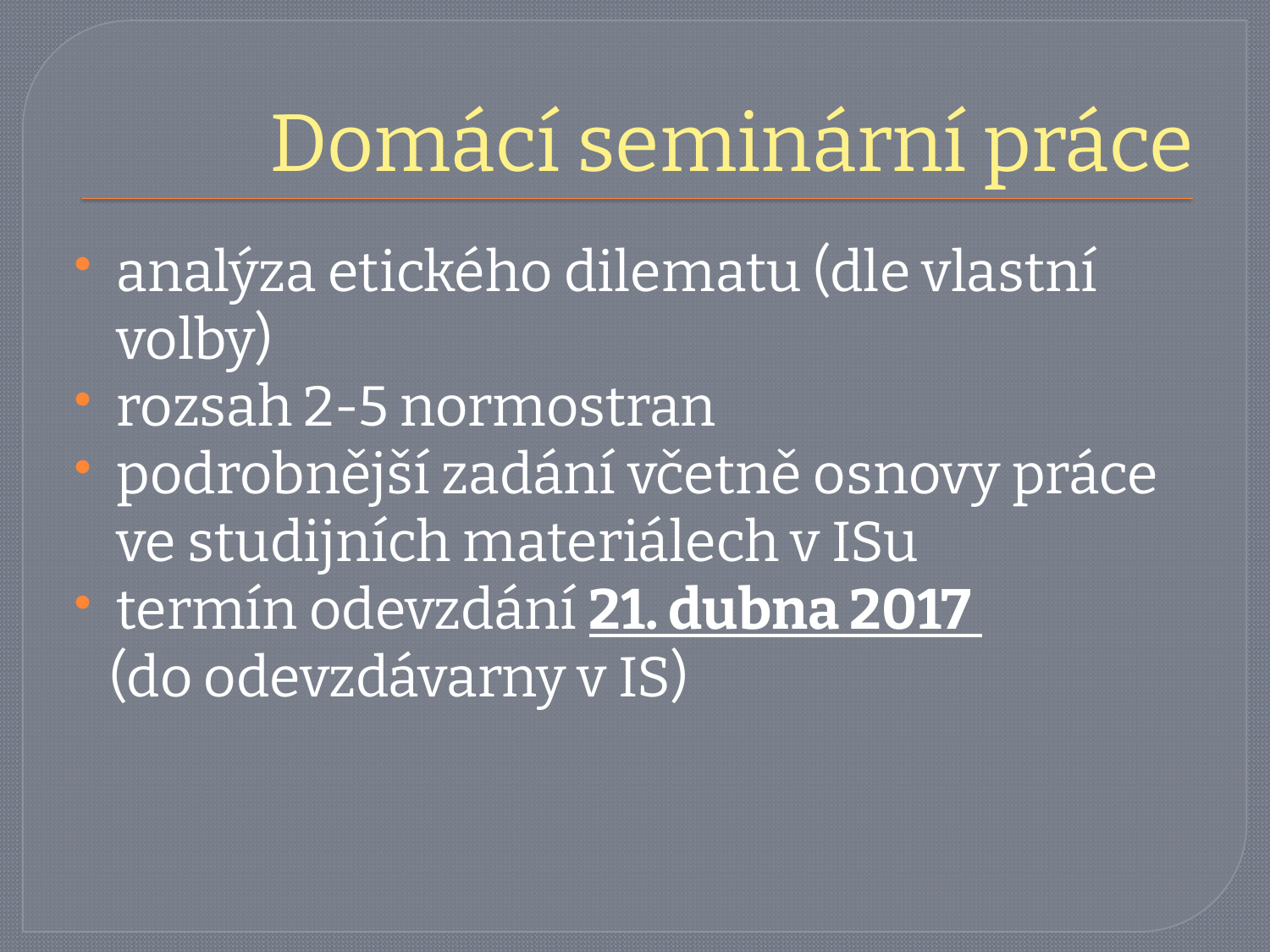

# Domácí seminární práce
analýza etického dilematu (dle vlastní volby)
rozsah 2-5 normostran
podrobnější zadání včetně osnovy práce ve studijních materiálech v ISu
termín odevzdání 21. dubna 2017
   (do odevzdávarny v IS)